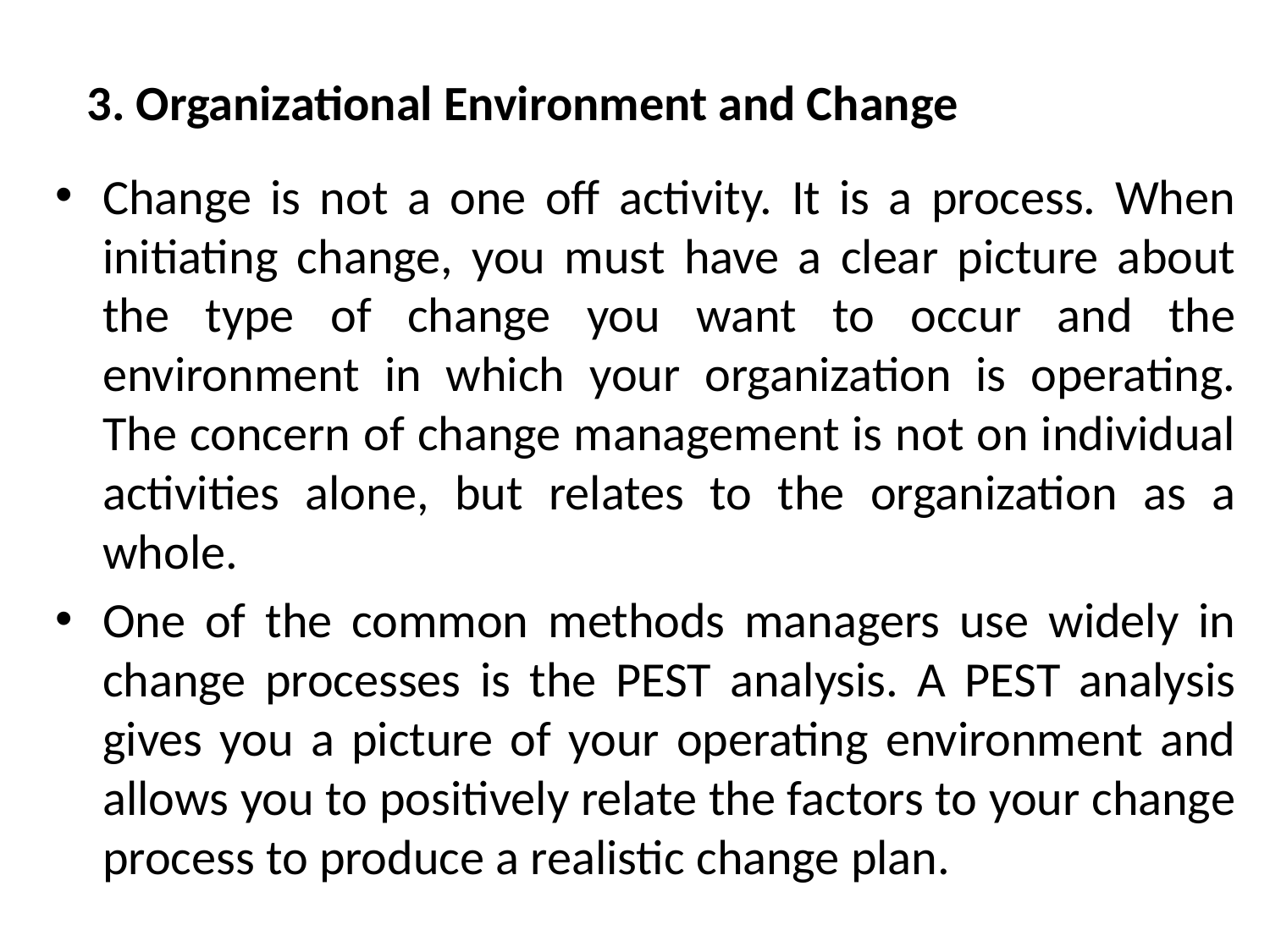

# 3. Organizational Environment and Change
Change is not a one off activity. It is a process. When initiating change, you must have a clear picture about the type of change you want to occur and the environment in which your organization is operating. The concern of change management is not on individual activities alone, but relates to the organization as a whole.
One of the common methods managers use widely in change processes is the PEST analysis. A PEST analysis gives you a picture of your operating environment and allows you to positively relate the factors to your change process to produce a realistic change plan.